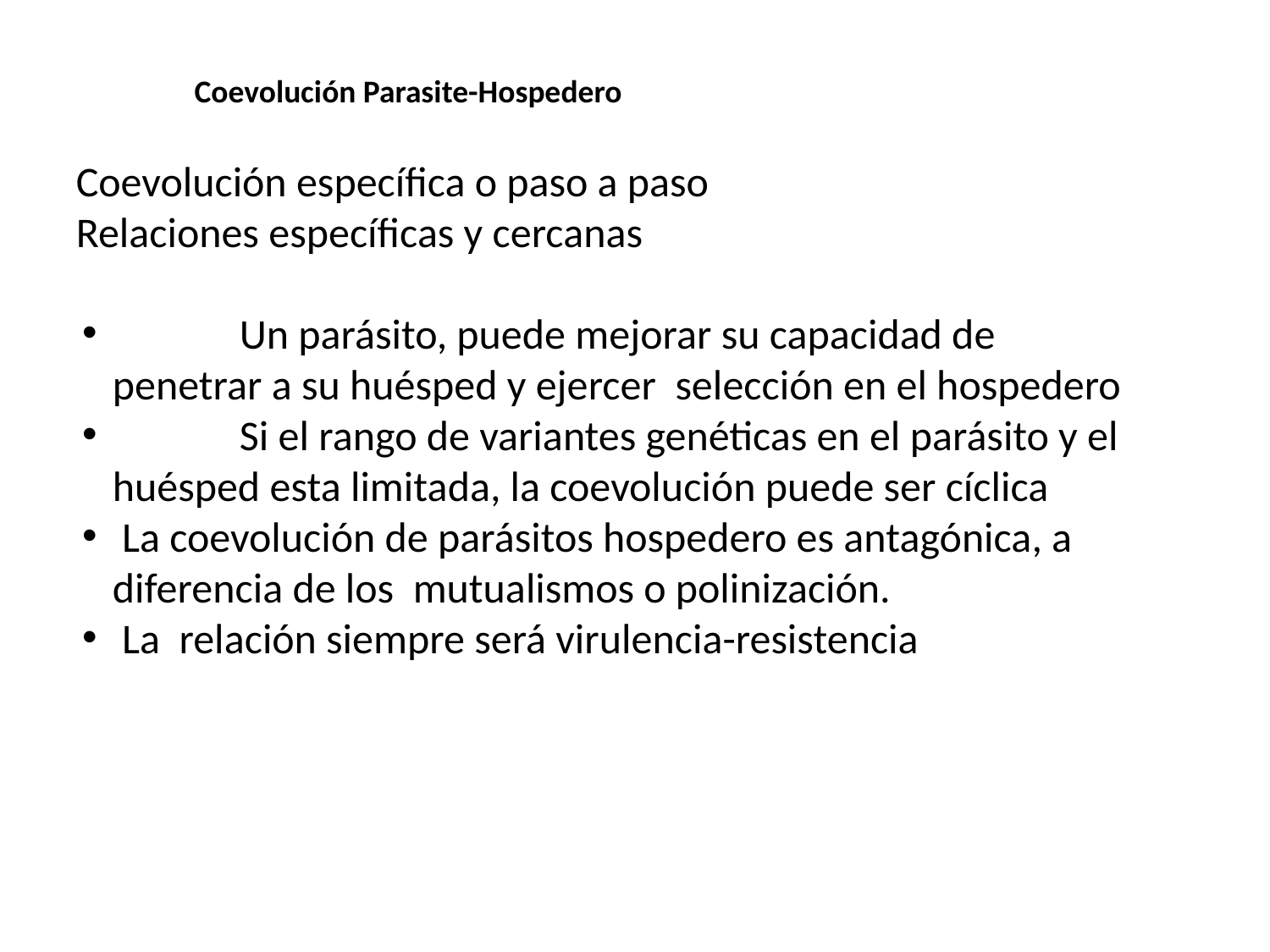

Coevolución Parasite-Hospedero
Coevolución específica o paso a paso
Relaciones específicas y cercanas

	Un parásito, puede mejorar su capacidad de penetrar a su huésped y ejercer  selección en el hospedero
	Si el rango de variantes genéticas en el parásito y el huésped esta limitada, la coevolución puede ser cíclica
 La coevolución de parásitos hospedero es antagónica, a diferencia de los  mutualismos o polinización.
 La  relación siempre será virulencia-resistencia